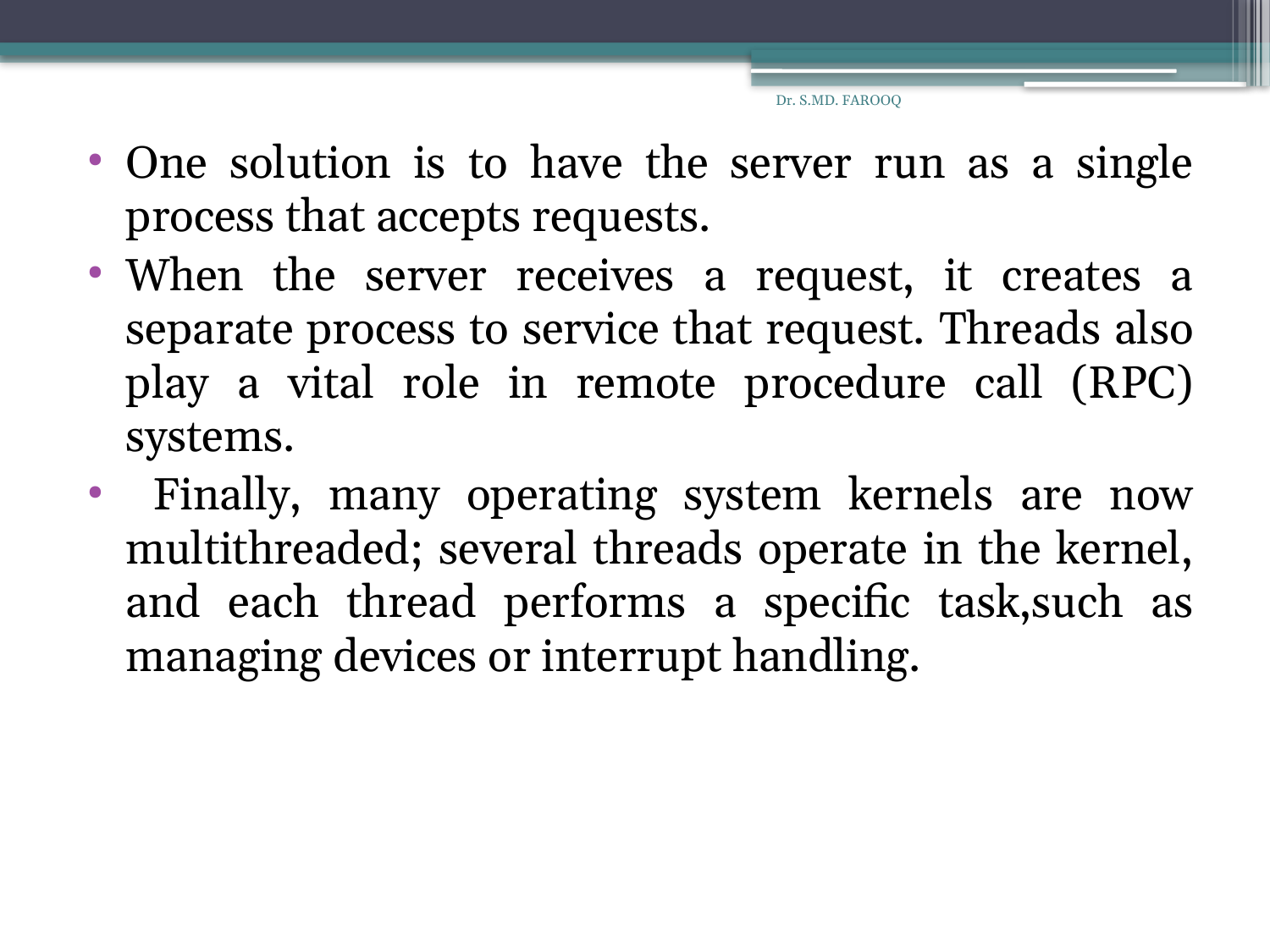

Dr. S.MD. FAROOQ
One solution is to have the server run as a single process that accepts requests.
When the server receives a request, it creates a separate process to service that request. Threads also play a vital role in remote procedure call (RPC) systems.
 Finally, many operating system kernels are now multithreaded; several threads operate in the kernel, and each thread performs a specific task,such as managing devices or interrupt handling.